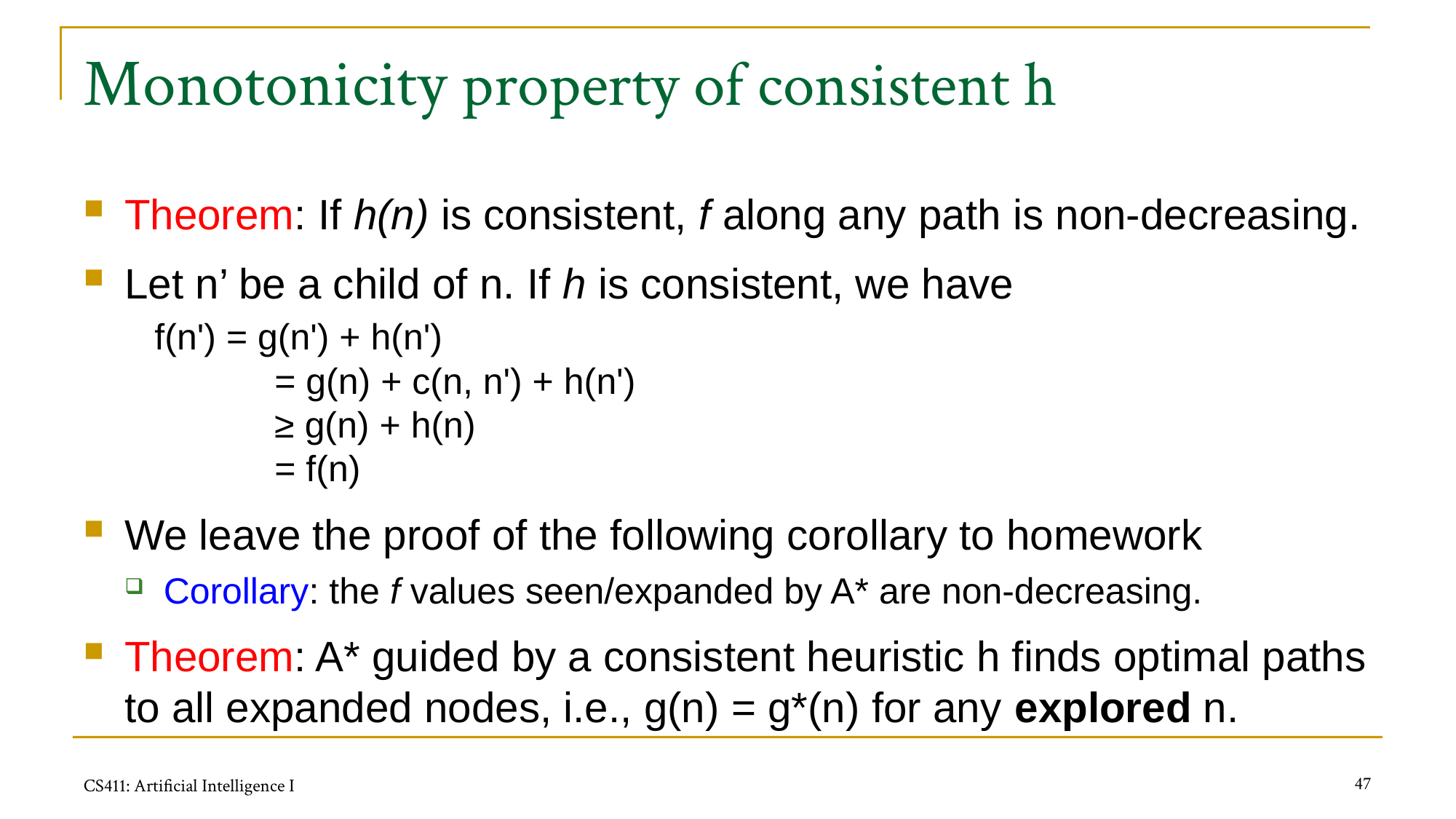

# Monotonicity property of consistent h
Theorem: If h(n) is consistent, f along any path is non-decreasing.
Let n’ be a child of n. If h is consistent, we have
      f(n') = g(n') + h(n')
      	    = g(n) + c(n, n') + h(n')
      	    ≥ g(n) + h(n)
      	    = f(n)
We leave the proof of the following corollary to homework
Corollary: the f values seen/expanded by A* are non-decreasing.
Theorem: A* guided by a consistent heuristic h finds optimal paths to all expanded nodes, i.e., g(n) = g*(n) for any explored n.
47
CS411: Artificial Intelligence I